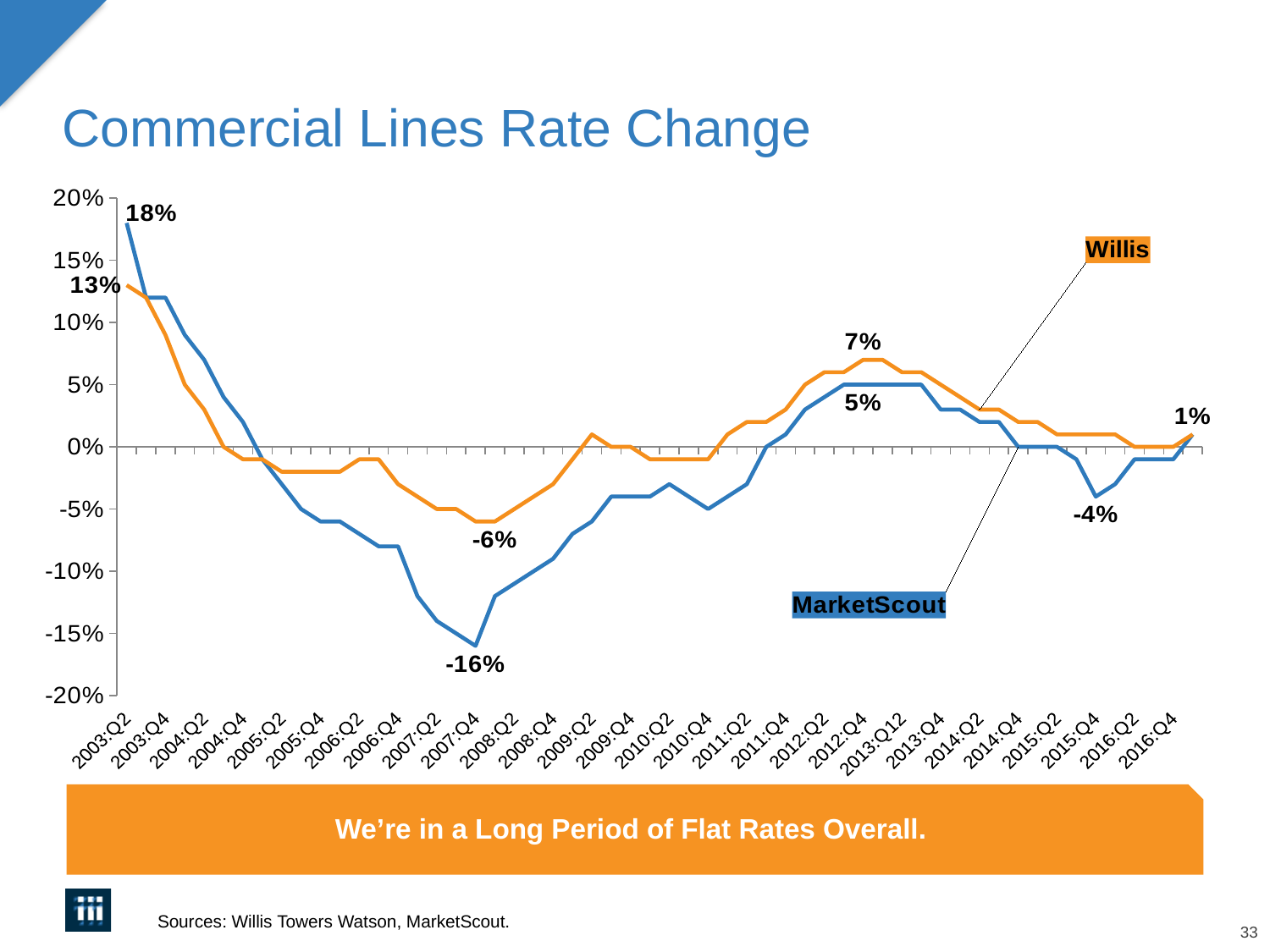

# Commercial Lines Rate Change

### Chart

| Category | MarketScout | Willis |
|---|---|---|
| 2003:Q2 | 0.18 | 0.13 |
| 2003:Q3 | 0.12 | 0.12 |
| 2003:Q4 | 0.12 | 0.09 |
| 2004:Q1 | 0.09 | 0.05 |
| 2004:Q2 | 0.07 | 0.03 |
| 2004:Q3 | 0.04 | 0.0 |
| 2004:Q4 | 0.02 | -0.01 |
| 2005:Q1 | -0.01 | -0.01 |
| 2005:Q2 | -0.03 | -0.02 |
| 2005:Q3 | -0.05 | -0.02 |
| 2005:Q4 | -0.06 | -0.02 |
| 2006:Q1 | -0.06 | -0.02 |
| 2006:Q2 | -0.07 | -0.01 |
| 2006:Q3 | -0.08 | -0.01 |
| 2006:Q4 | -0.08 | -0.03 |
| 2007:Q1 | -0.12 | -0.04 |
| 2007:Q2 | -0.14 | -0.05 |
| 2007:Q3 | -0.15 | -0.05 |
| 2007:Q4 | -0.16 | -0.06 |
| 2008:Q1 | -0.12 | -0.06 |
| 2008:Q2 | -0.11 | -0.05 |
| 2008:Q3 | -0.1 | -0.04 |
| 2008:Q4 | -0.09 | -0.03 |
| 2009:Q1 | -0.07 | -0.01 |
| 2009:Q2 | -0.06 | 0.01 |
| 2009:Q3 | -0.04 | 0.0 |
| 2009:Q4 | -0.04 | 0.0 |
| 2010:Q1 | -0.04 | -0.01 |
| 2010:Q2 | -0.03 | -0.01 |
| 2010:Q3 | -0.04 | -0.01 |
| 2010:Q4 | -0.05 | -0.01 |
| 2011:Q1 | -0.04 | 0.01 |
| 2011:Q2 | -0.03 | 0.02 |
| 2011:Q3 | 0.0 | 0.02 |
| 2011:Q4 | 0.01 | 0.03 |
| 2012:Q1 | 0.03 | 0.05 |
| 2012:Q2 | 0.04 | 0.06 |
| 2012:Q3 | 0.05 | 0.06 |
| 2012:Q4 | 0.05 | 0.07 |
| 2013:Q1 | 0.05 | 0.07 |
| 2013:Q12 | 0.05 | 0.06 |
| 2013:Q3 | 0.05 | 0.06 |
| 2013:Q4 | 0.03 | 0.05 |
| 2014:Q1 | 0.03 | 0.04 |
| 2014:Q2 | 0.02 | 0.03 |
| 2014:Q3 | 0.02 | 0.03 |
| 2014:Q4 | 0.0 | 0.02 |
| 2015:Q1 | 0.0 | 0.02 |
| 2015:Q2 | 0.0 | 0.01 |
| 2015:Q3 | -0.01 | 0.01 |
| 2015:Q4 | -0.04 | 0.01 |
| 2016:Q1 | -0.03 | 0.01 |
| 2016:Q2 | -0.01 | 0.0 |
| 2016:Q3 | -0.01 | 0.0 |
| 2016:Q4 | -0.01 | 0.0 |
| 2017:Q1 | 0.01 | 0.01 |
We’re in a Long Period of Flat Rates Overall.
Sources: Willis Towers Watson, MarketScout.